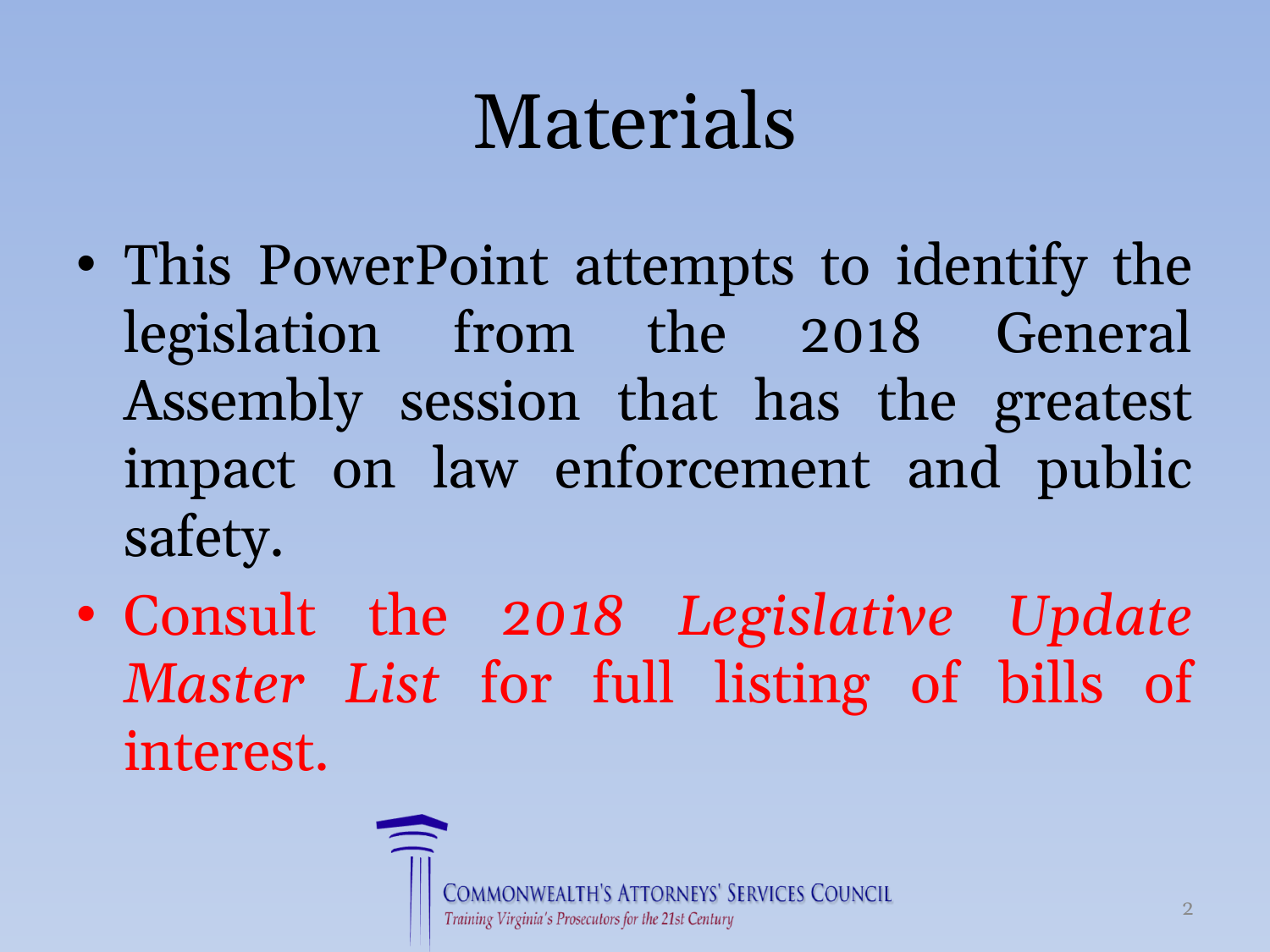

# Materials
This PowerPoint attempts to identify the legislation from the 2018 General Assembly session that has the greatest impact on law enforcement and public safety.
Consult the 2018 Legislative Update Master List for full listing of bills of interest.
2